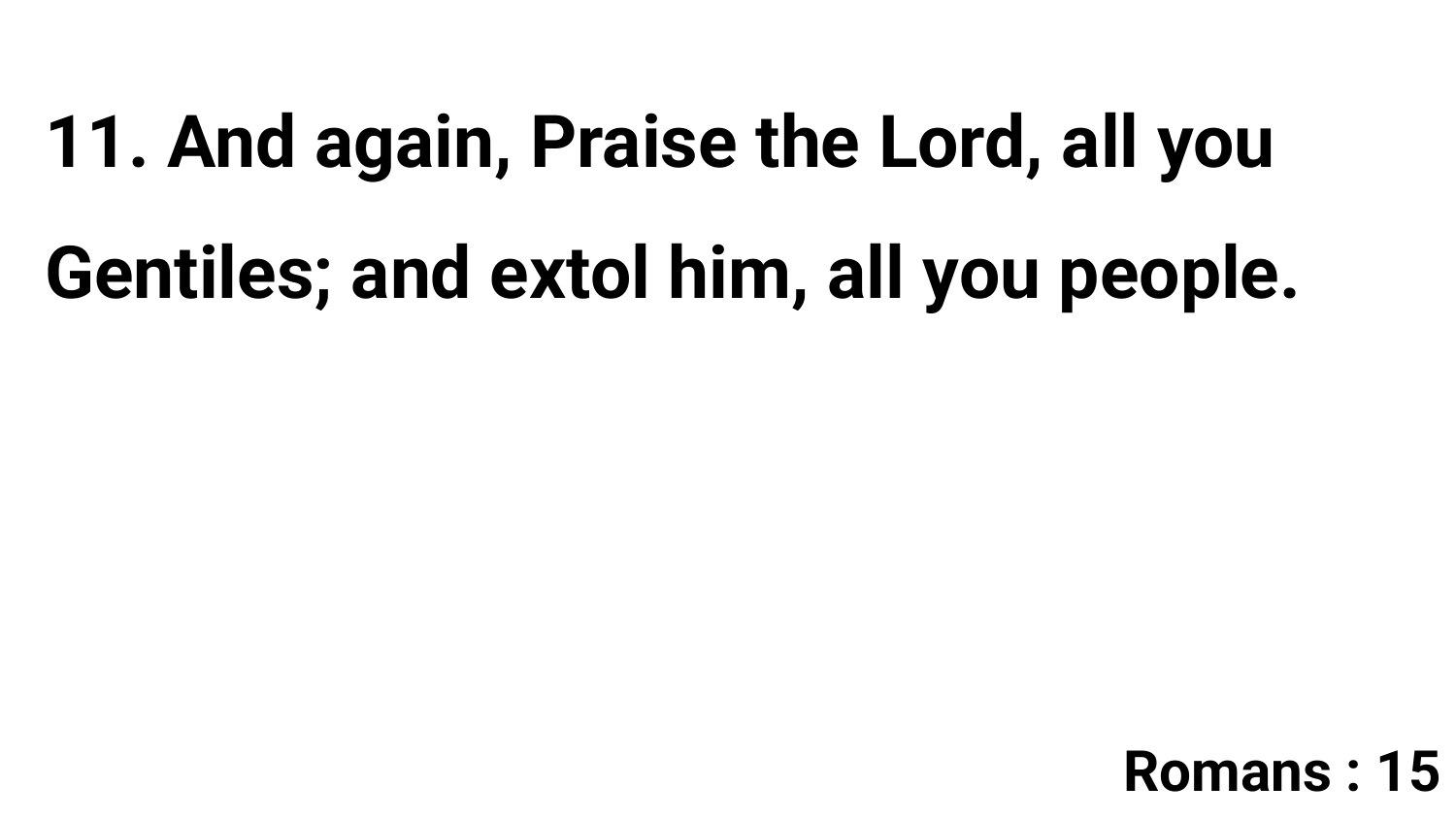

11. And again, Praise the Lord, all you Gentiles; and extol him, all you people.
Romans : 15